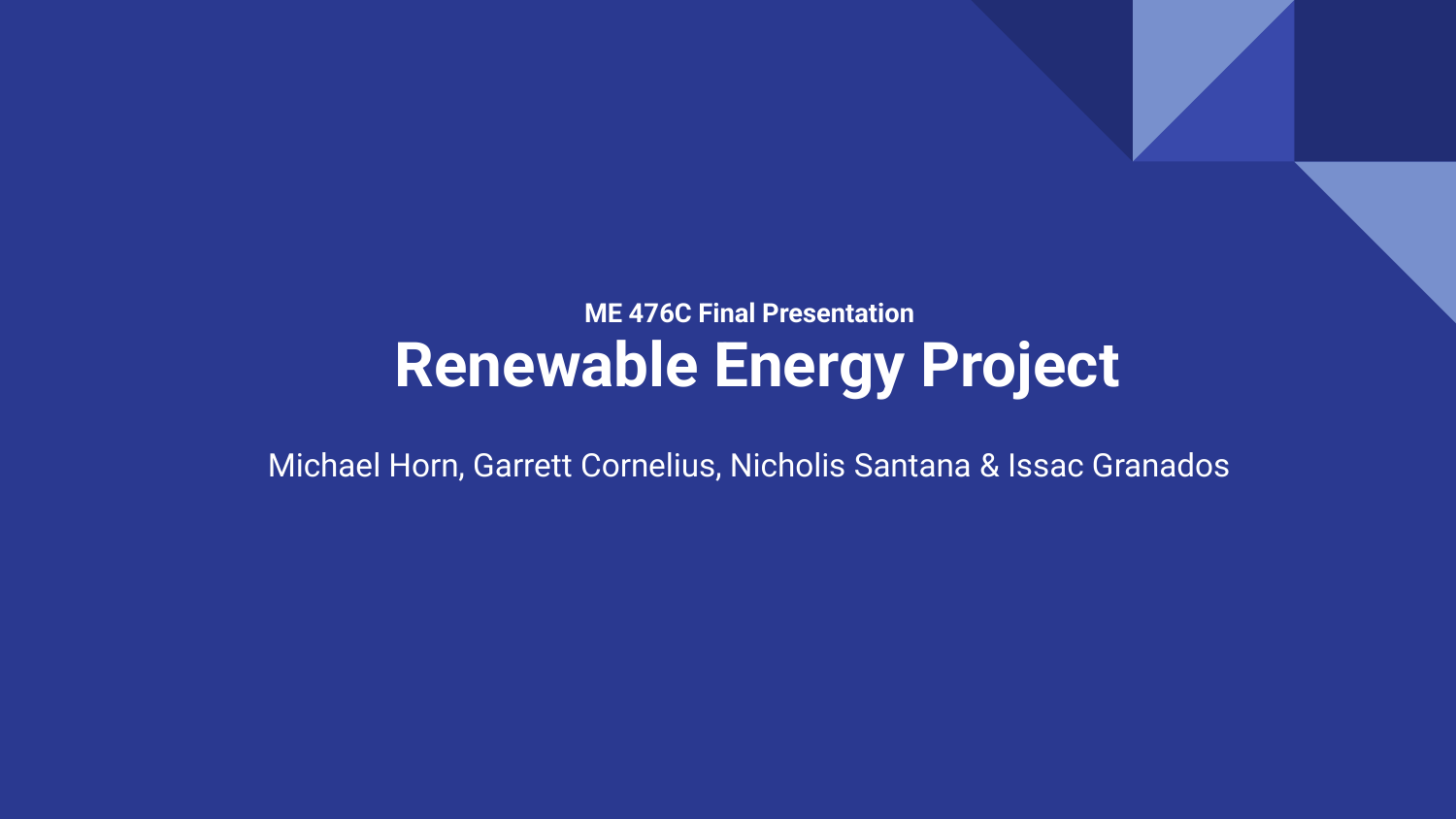

# ME 476C Final Presentation
 Renewable Energy Project
Michael Horn, Garrett Cornelius, Nicholis Santana & Issac Granados